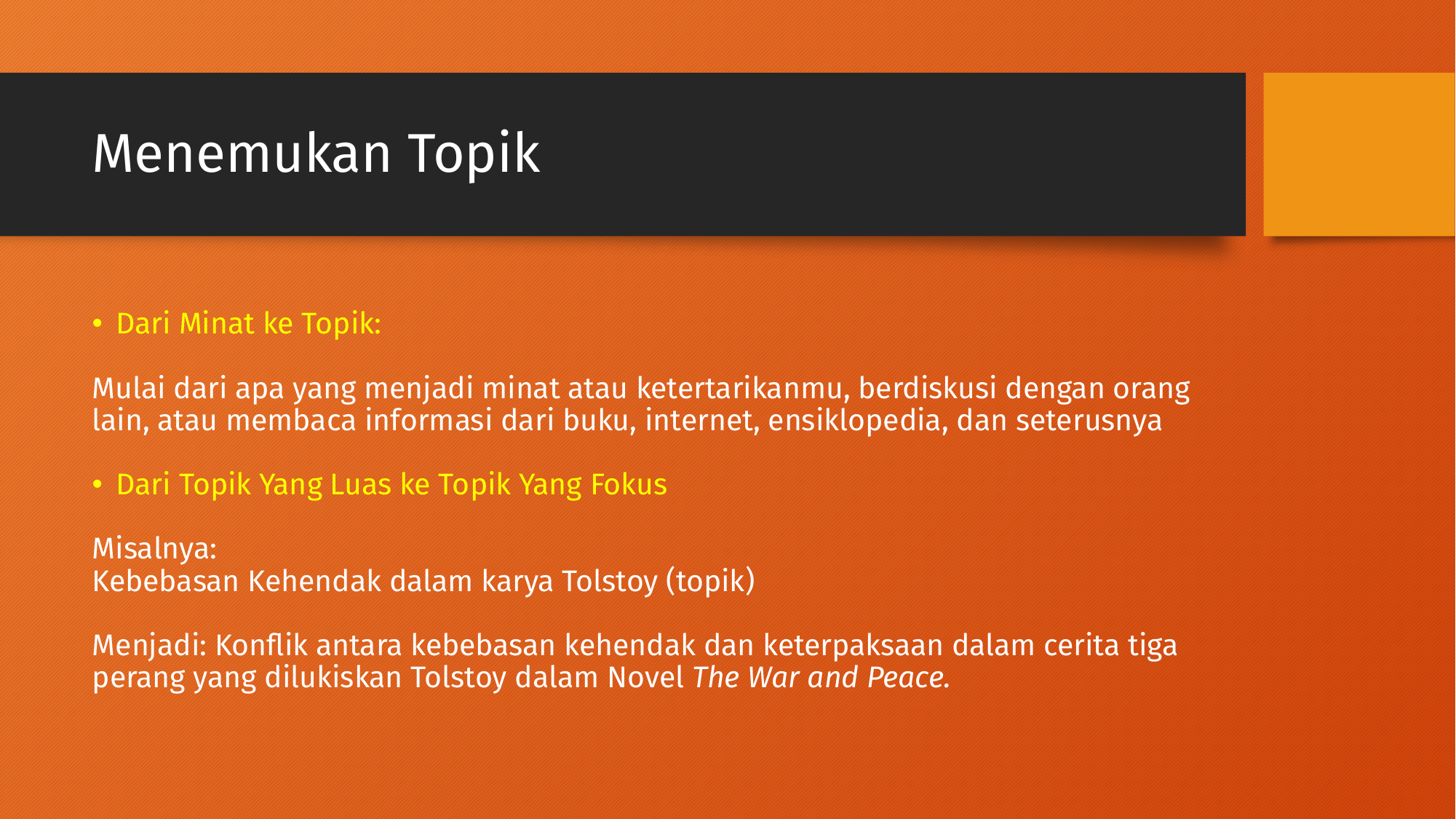

# Menemukan Topik

Dari Minat ke Topik:

Mulai dari apa yang menjadi minat atau ketertarikanmu, berdiskusi dengan orang lain, atau membaca informasi dari buku, internet, ensiklopedia, dan seterusnya

Dari Topik Yang Luas ke Topik Yang Fokus

Misalnya:
Kebebasan Kehendak dalam karya Tolstoy (topik)

Menjadi: Konflik antara kebebasan kehendak dan keterpaksaan dalam cerita tiga perang yang dilukiskan Tolstoy dalam Novel The War and Peace.